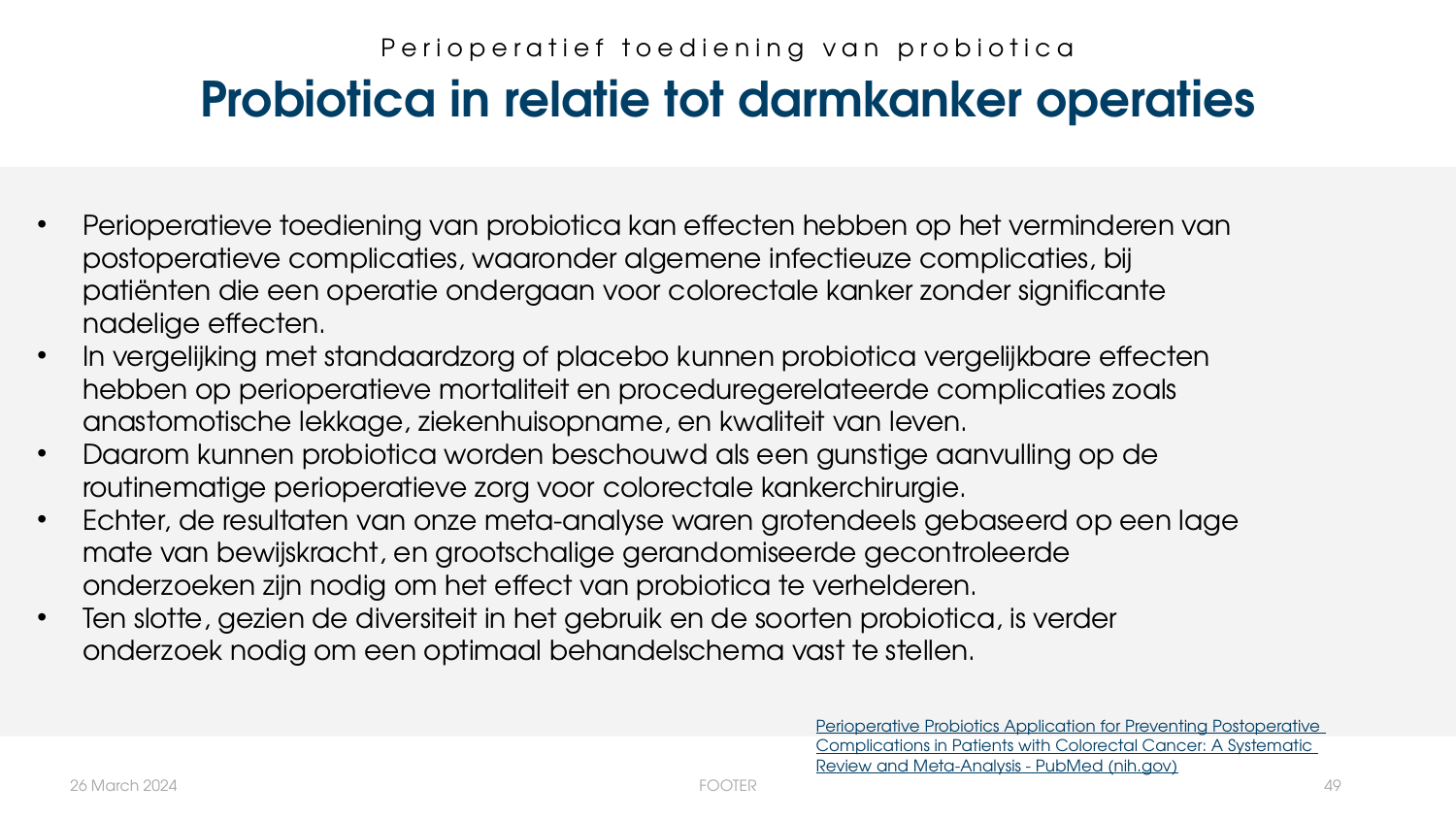

Perioperatief toediening van probiotica
# Probiotica in relatie tot darmkanker operaties

Perioperatieve toediening van probiotica kan effecten hebben op het verminderen van postoperatieve complicaties, waaronder algemene infectieuze complicaties, bij patiënten die een operatie ondergaan voor colorectale kanker zonder significante nadelige effecten.
In vergelijking met standaardzorg of placebo kunnen probiotica vergelijkbare effecten hebben op perioperatieve mortaliteit en proceduregerelateerde complicaties zoals anastomotische lekkage, ziekenhuisopname, en kwaliteit van leven.
Daarom kunnen probiotica worden beschouwd als een gunstige aanvulling op de routinematige perioperatieve zorg voor colorectale kankerchirurgie.
Echter, de resultaten van onze meta-analyse waren grotendeels gebaseerd op een lage mate van bewijskracht, en grootschalige gerandomiseerde gecontroleerde onderzoeken zijn nodig om het effect van probiotica te verhelderen.
Ten slotte, gezien de diversiteit in het gebruik en de soorten probiotica, is verder onderzoek nodig om een optimaal behandelschema vast te stellen.
Perioperative Probiotics Application for Preventing Postoperative Complications in Patients with Colorectal Cancer: A Systematic Review and Meta-Analysis - PubMed (nih.gov)